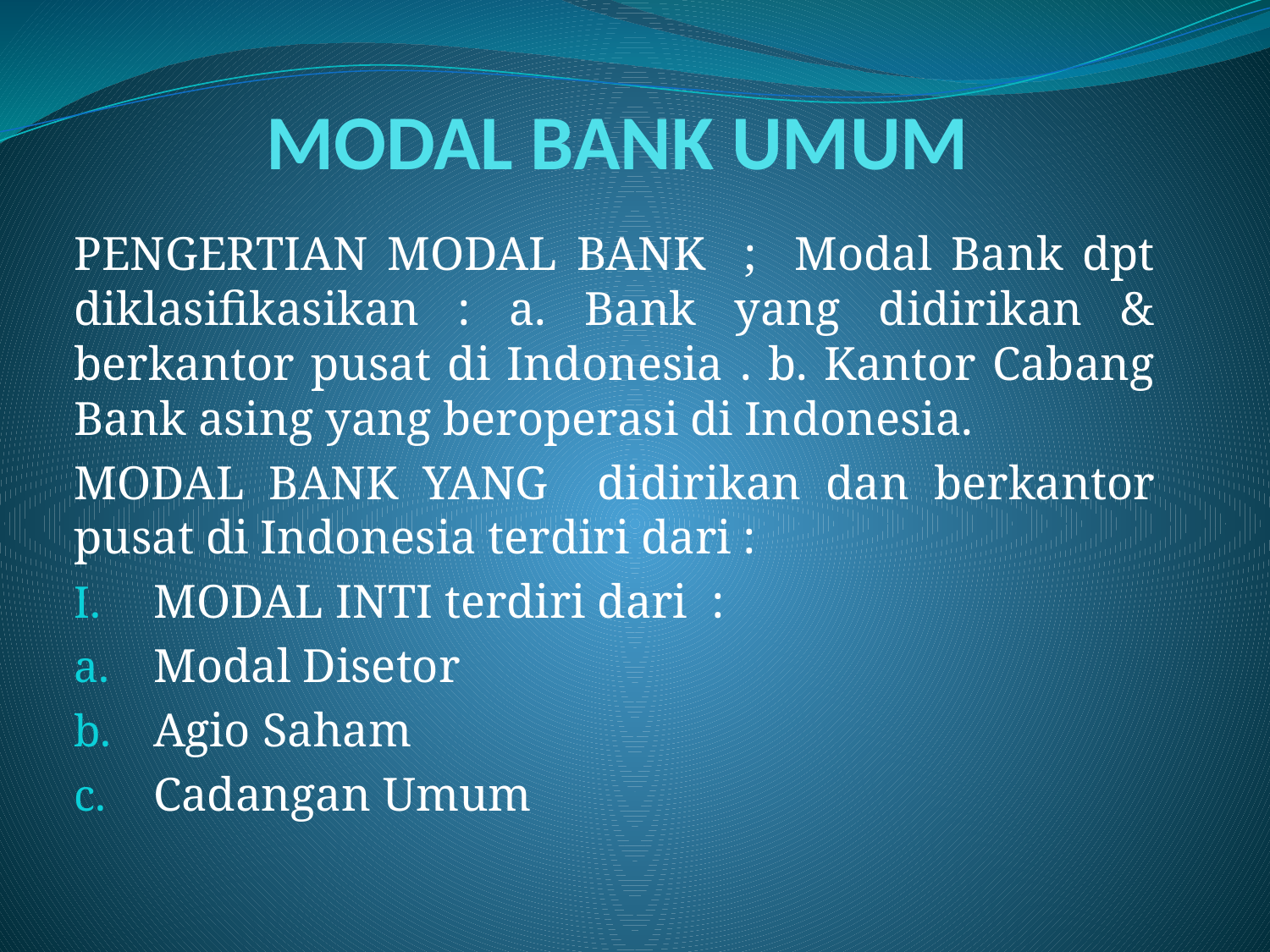

# MODAL BANK UMUM
PENGERTIAN MODAL BANK  ;  Modal Bank dpt diklasifikasikan : a. Bank yang didirikan & berkantor pusat di Indonesia . b. Kantor Cabang Bank asing yang beroperasi di Indonesia.
MODAL BANK YANG  didirikan dan berkantor pusat di Indonesia terdiri dari :
MODAL INTI terdiri dari  :
Modal Disetor
Agio Saham
Cadangan Umum